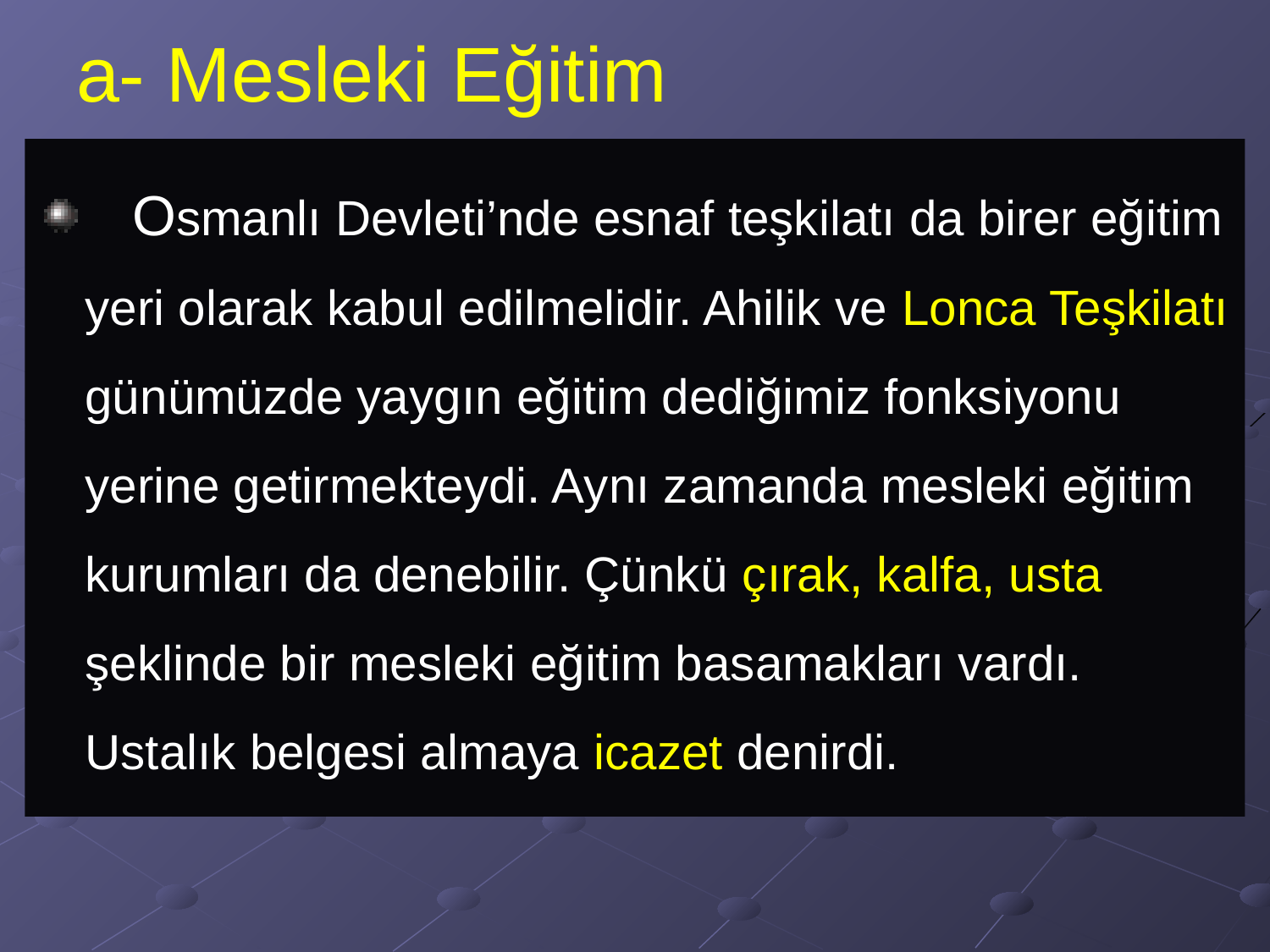

# a- Mesleki Eğitim
   Osmanlı Devleti’nde esnaf teşkilatı da birer eğitim yeri olarak kabul edilmelidir. Ahilik ve Lonca Teşkilatı günümüzde yaygın eğitim dediğimiz fonksiyonu yerine getirmekteydi. Aynı zamanda mesleki eğitim kurumları da denebilir. Çünkü çırak, kalfa, usta şeklinde bir mesleki eğitim basamakları vardı. Ustalık belgesi almaya icazet denirdi.